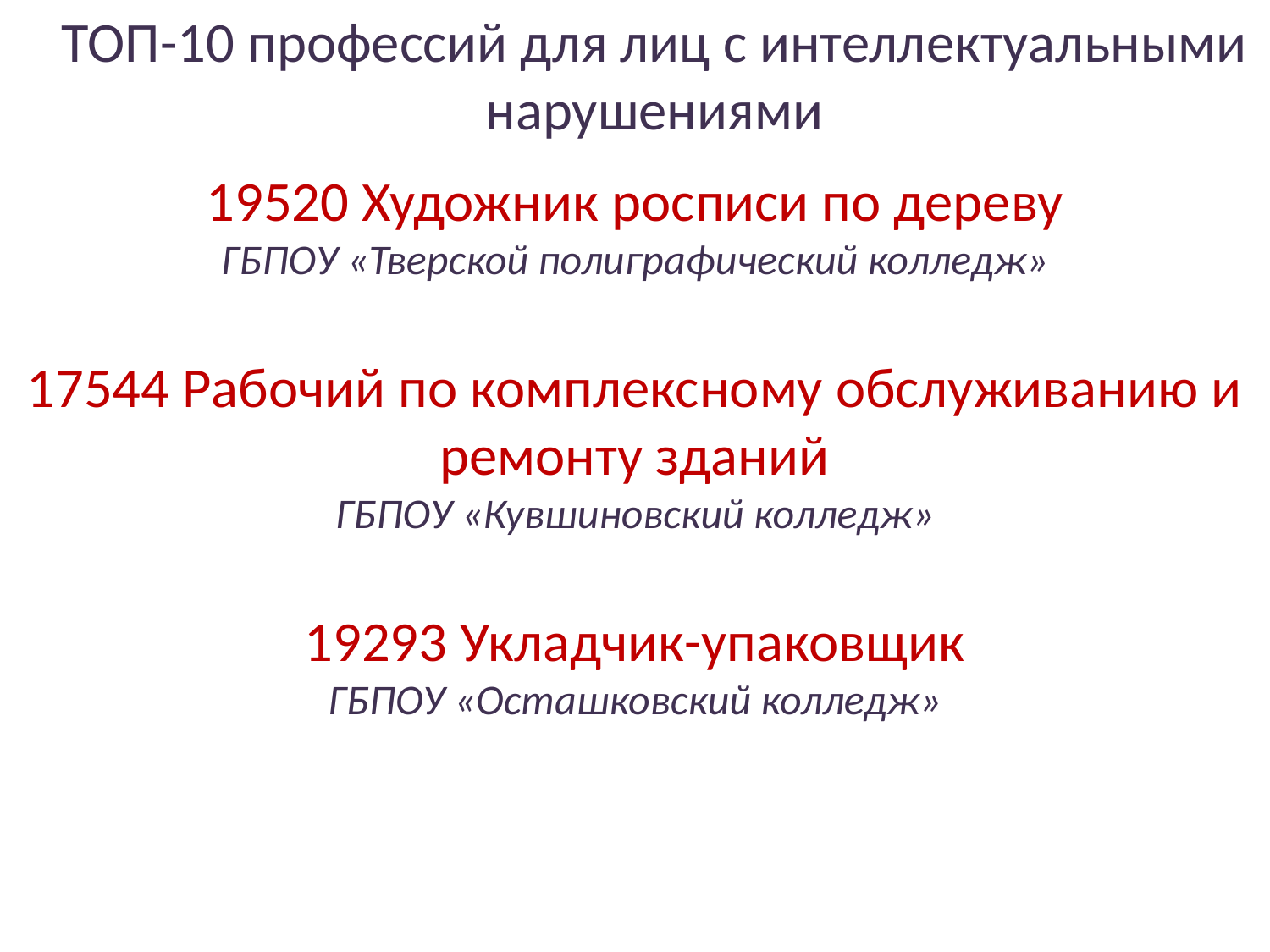

ТОП-10 профессий для лиц с интеллектуальными нарушениями
19520 Художник росписи по дереву
ГБПОУ «Тверской полиграфический колледж»

17544 Рабочий по комплексному обслуживанию и ремонту зданий
ГБПОУ «Кувшиновский колледж»

19293 Укладчик-упаковщик
ГБПОУ «Осташковский колледж»